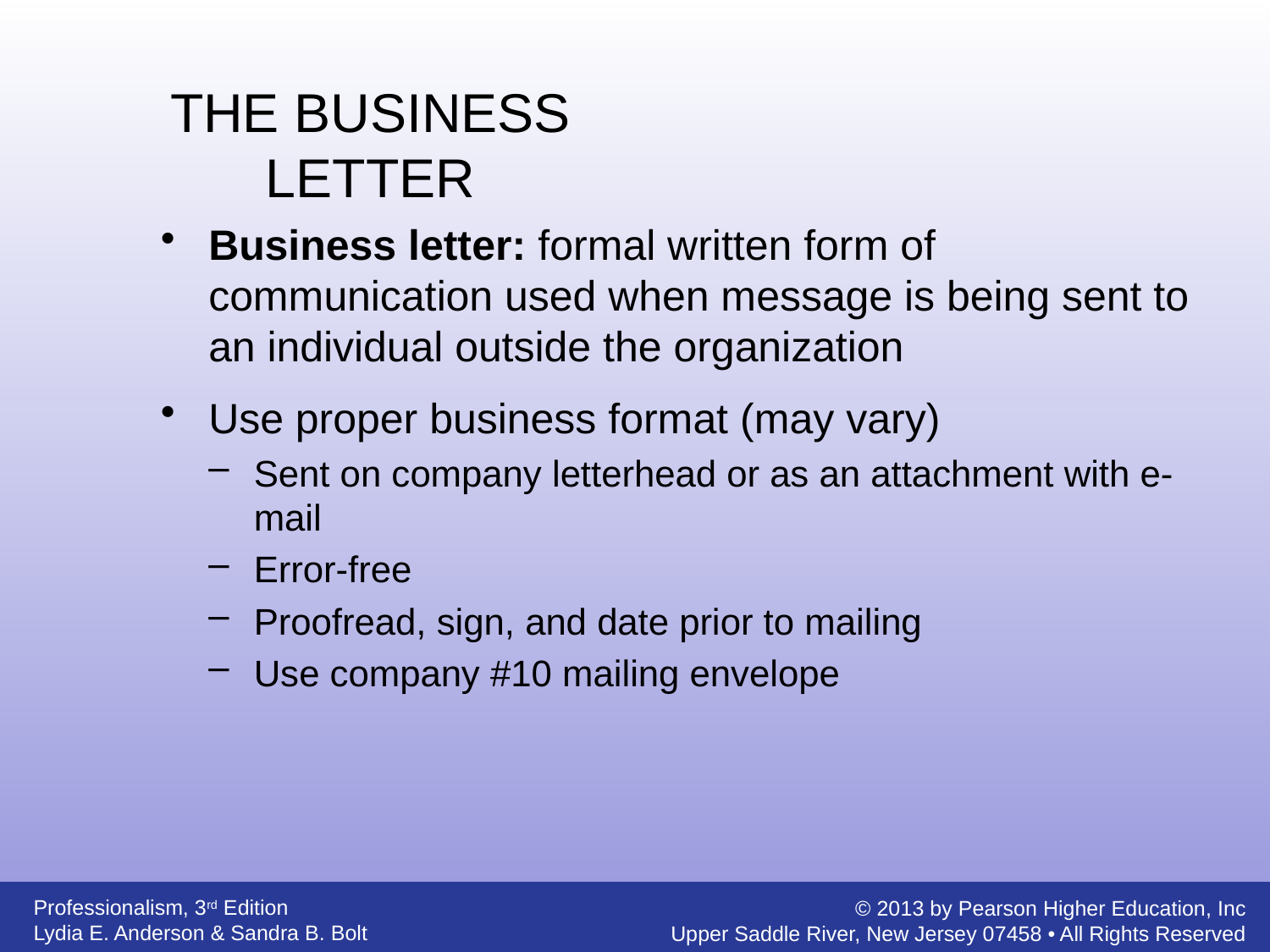

THE BUSINESS LETTER
Business letter: formal written form of communication used when message is being sent to an individual outside the organization
Use proper business format (may vary)
Sent on company letterhead or as an attachment with e-mail
Error-free
Proofread, sign, and date prior to mailing
Use company #10 mailing envelope